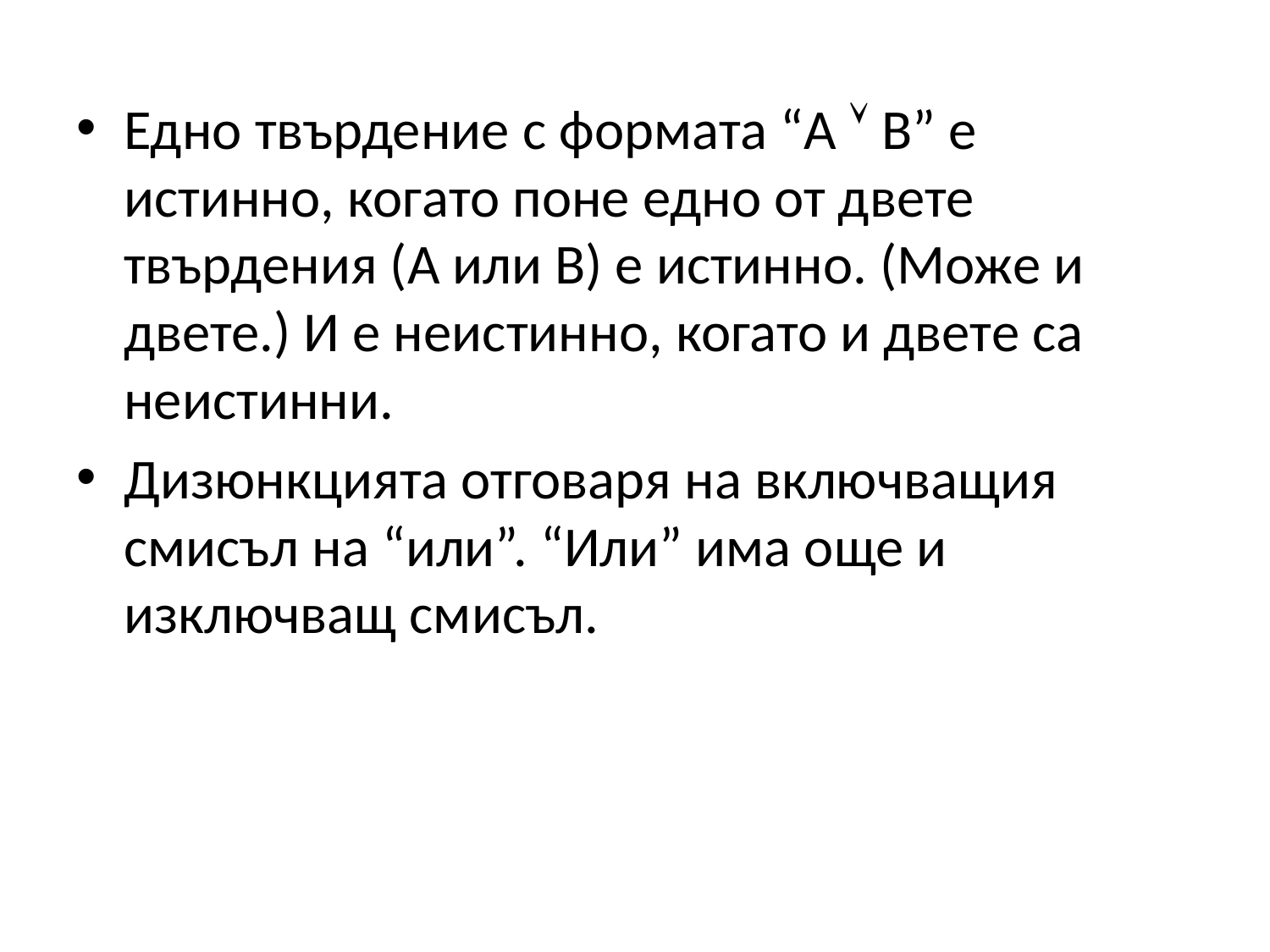

Едно твърдение с формата “А ∨ В” е истинно, когато поне едно от двете твърдения (А или В) е истинно. (Може и двете.) И е неистинно, когато и двете са неистинни.
Дизюнкцията отговаря на включващия смисъл на “или”. “Или” има още и изключващ смисъл.